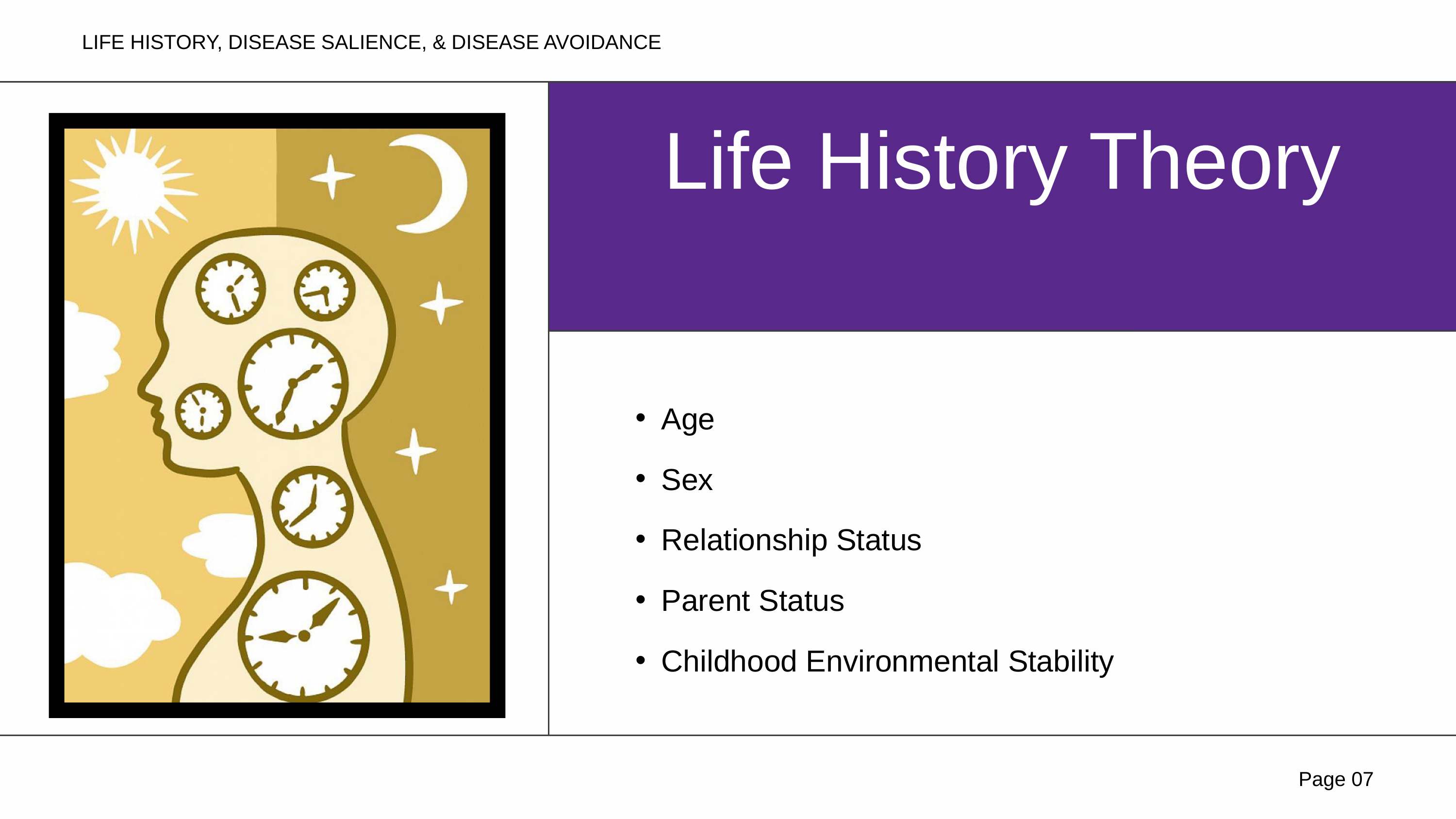

LIFE HISTORY, DISEASE SALIENCE, & DISEASE AVOIDANCE

Life History Theory

Age
Sex
Relationship Status
Parent Status
Childhood Environmental Stability

Page 07